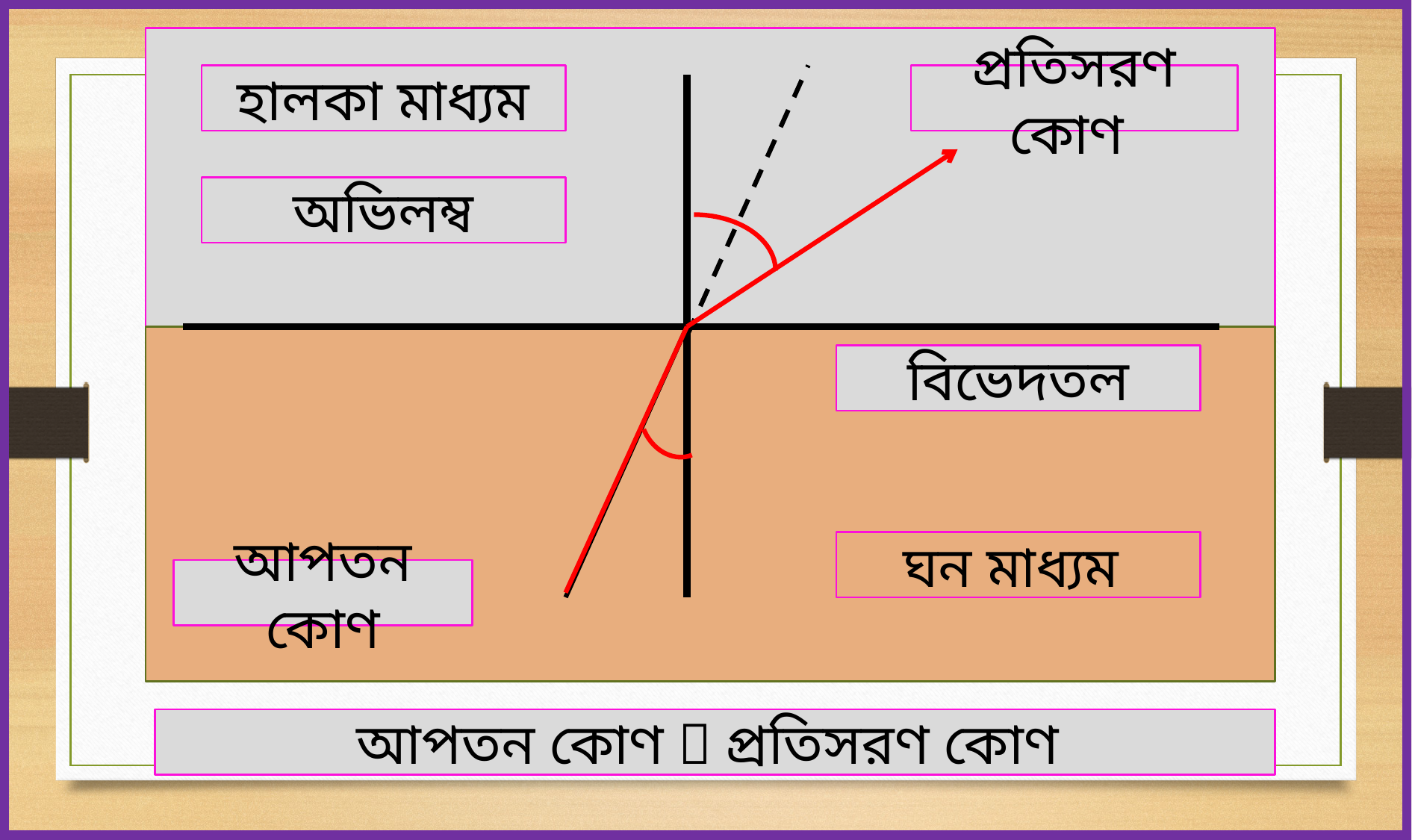

হালকা মাধ্যম
প্রতিসরণ কোণ
অভিলম্ব

বিভেদতল

ঘন মাধ্যম
আপতন কোণ
আপতন কোণ < প্রতিসরণ কোণ